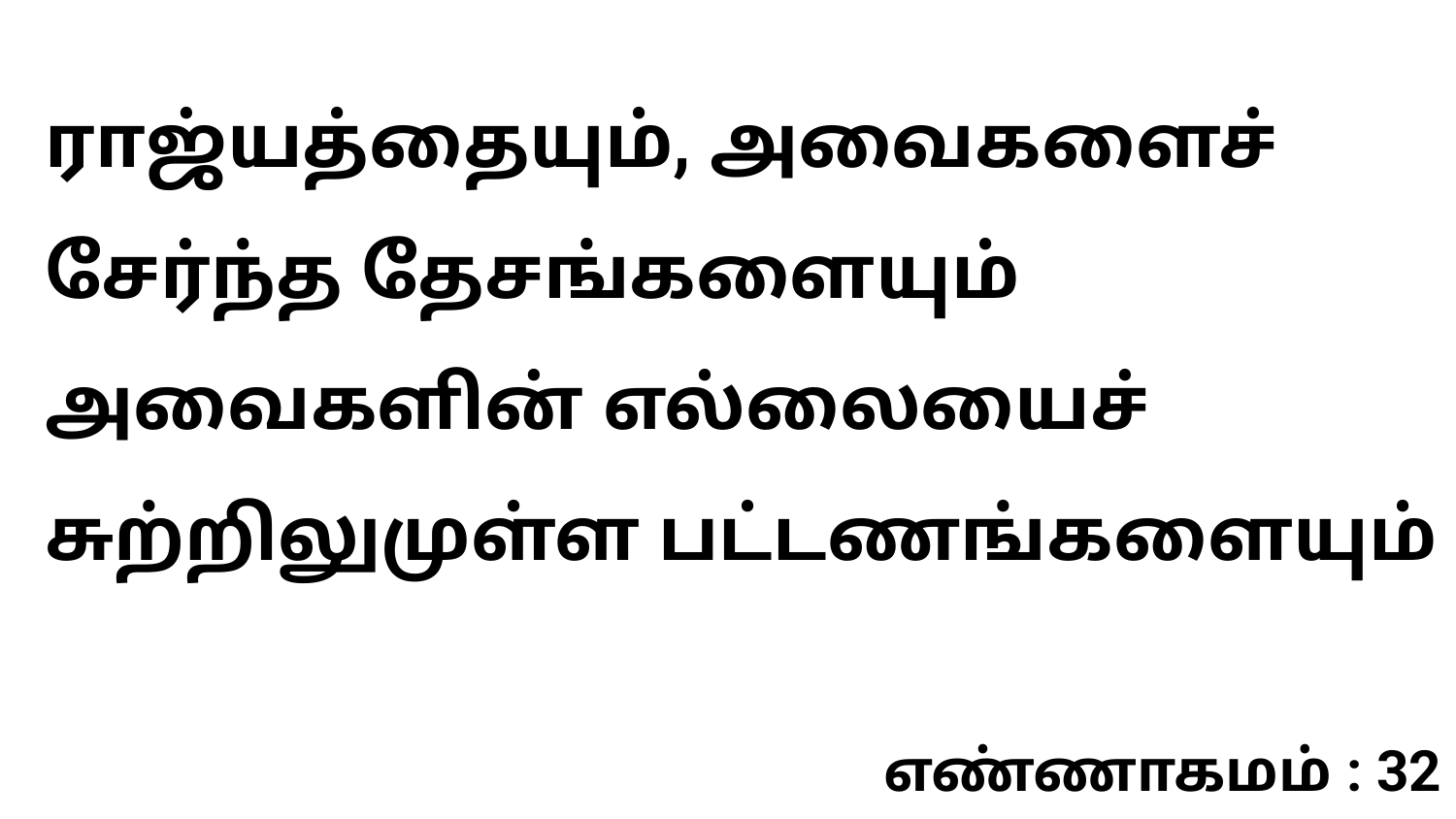

ராஜ்யத்தையும், அவைகளைச் சேர்ந்த தேசங்களையும் அவைகளின் எல்லையைச் சுற்றிலுமுள்ள பட்டணங்களையும்
எண்ணாகமம் : 32